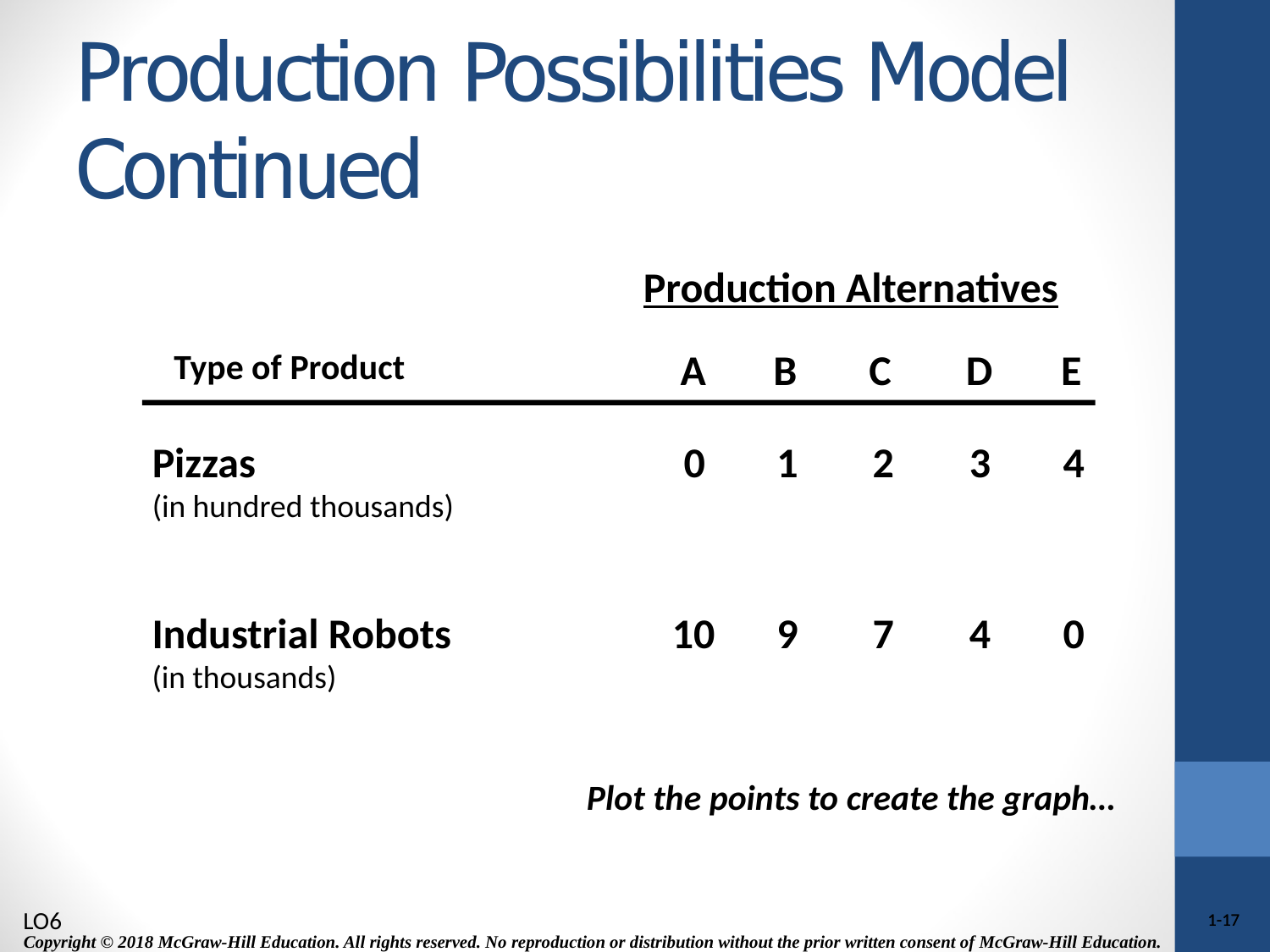

# Production Possibilities Model Continued
Production Alternatives
A
B
C
D
E
Type of Product

Pizzas
(in hundred thousands)
0
1
2
3
4
Industrial Robots
(in thousands)
10
9
7
4
0
Plot the points to create the graph…
LO6